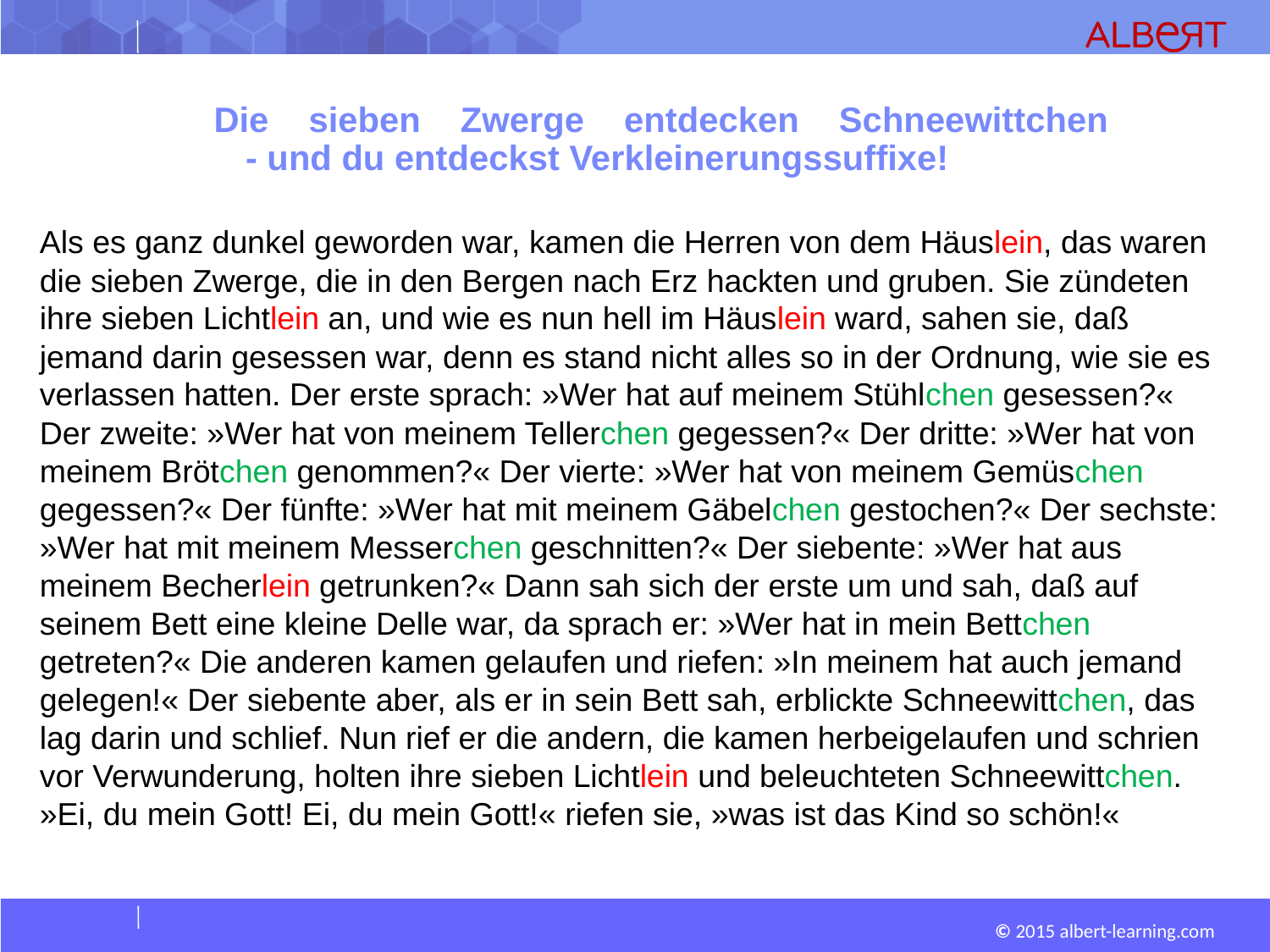

# Die sieben Zwerge entdecken Schneewittchen - und du entdeckst Verkleinerungssuffixe!
Als es ganz dunkel geworden war, kamen die Herren von dem Häuslein, das waren die sieben Zwerge, die in den Bergen nach Erz hackten und gruben. Sie zündeten ihre sieben Lichtlein an, und wie es nun hell im Häuslein ward, sahen sie, daß jemand darin gesessen war, denn es stand nicht alles so in der Ordnung, wie sie es verlassen hatten. Der erste sprach: »Wer hat auf meinem Stühlchen gesessen?« Der zweite: »Wer hat von meinem Tellerchen gegessen?« Der dritte: »Wer hat von meinem Brötchen genommen?« Der vierte: »Wer hat von meinem Gemüschen gegessen?« Der fünfte: »Wer hat mit meinem Gäbelchen gestochen?« Der sechste: »Wer hat mit meinem Messerchen geschnitten?« Der siebente: »Wer hat aus meinem Becherlein getrunken?« Dann sah sich der erste um und sah, daß auf seinem Bett eine kleine Delle war, da sprach er: »Wer hat in mein Bettchen getreten?« Die anderen kamen gelaufen und riefen: »In meinem hat auch jemand gelegen!« Der siebente aber, als er in sein Bett sah, erblickte Schneewittchen, das lag darin und schlief. Nun rief er die andern, die kamen herbeigelaufen und schrien vor Verwunderung, holten ihre sieben Lichtlein und beleuchteten Schneewittchen. »Ei, du mein Gott! Ei, du mein Gott!« riefen sie, »was ist das Kind so schön!«